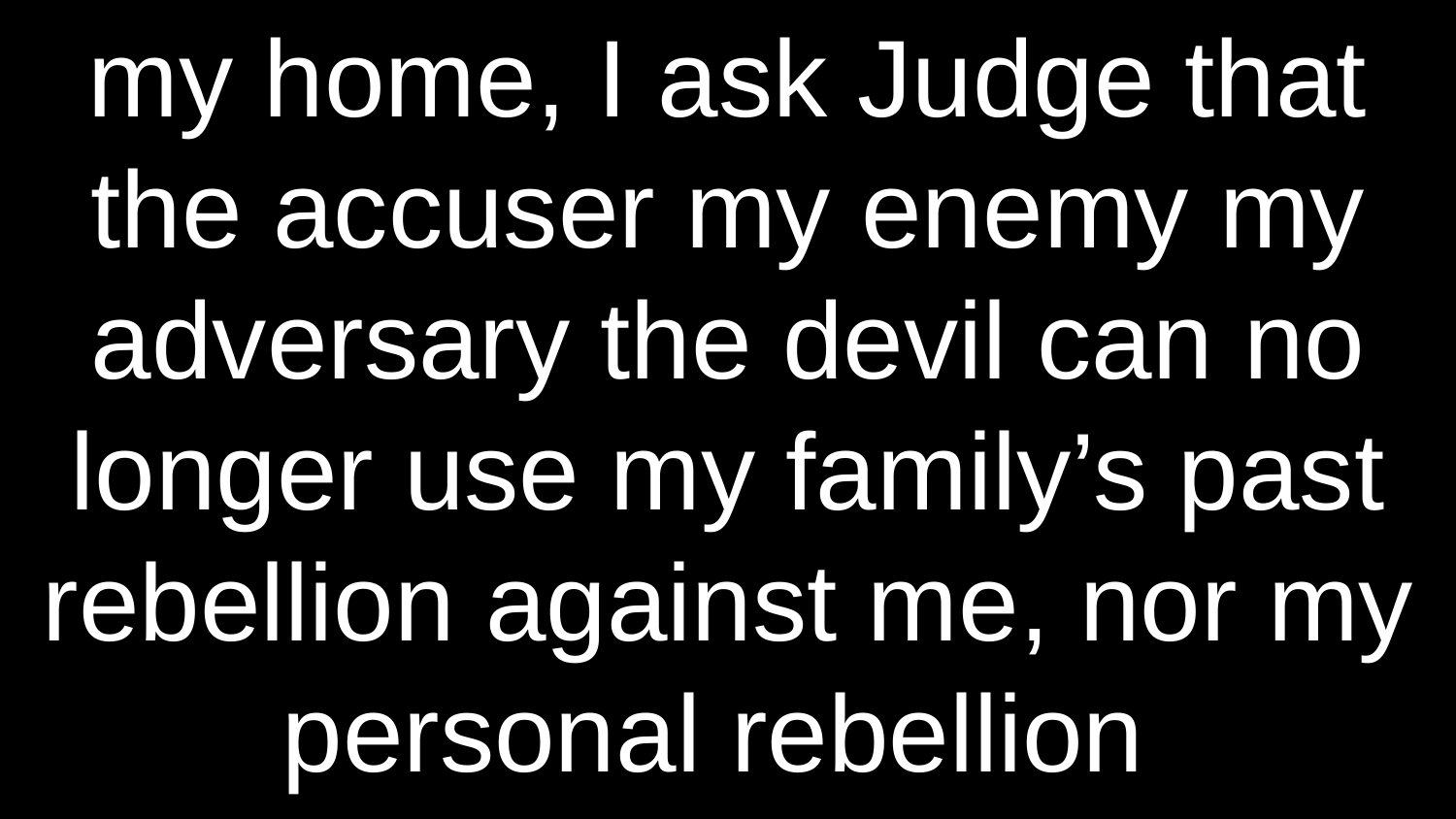

my home, I ask Judge that the accuser my enemy my adversary the devil can no longer use my family’s past rebellion against me, nor my personal rebellion